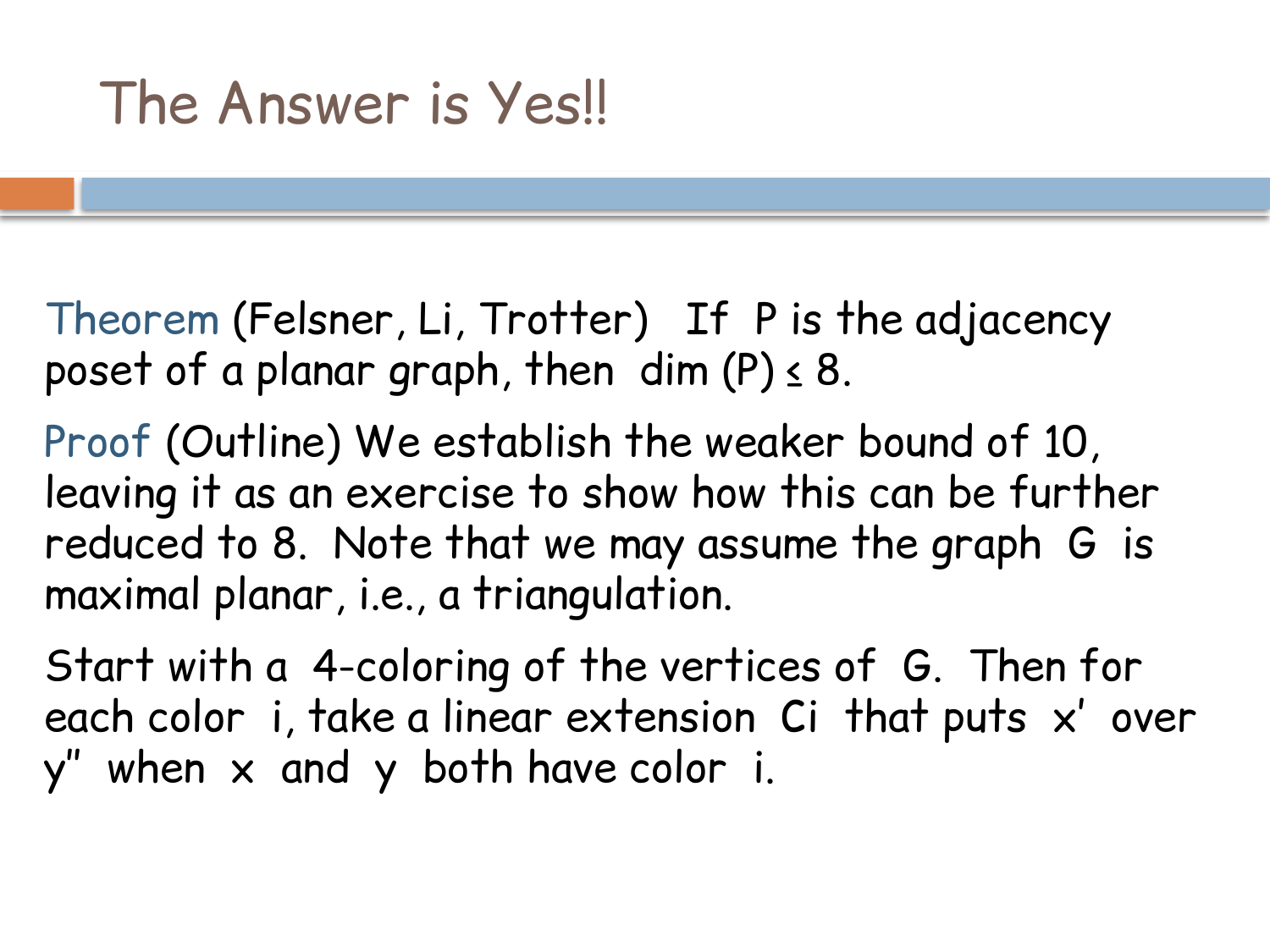

# The Answer is Yes!!
Theorem (Felsner, Li, Trotter)   If  P is the adjacency poset of a planar graph, then  dim (P) ≤ 8.
Proof (Outline) We establish the weaker bound of 10, leaving it as an exercise to show how this can be further reduced to 8.  Note that we may assume the graph  G  is maximal planar, i.e., a triangulation.
Start with a  4-coloring of the vertices of  G.  Then for each color  i, take a linear extension  Ci  that puts  x’  over  y’’  when  x  and  y  both have color  i.